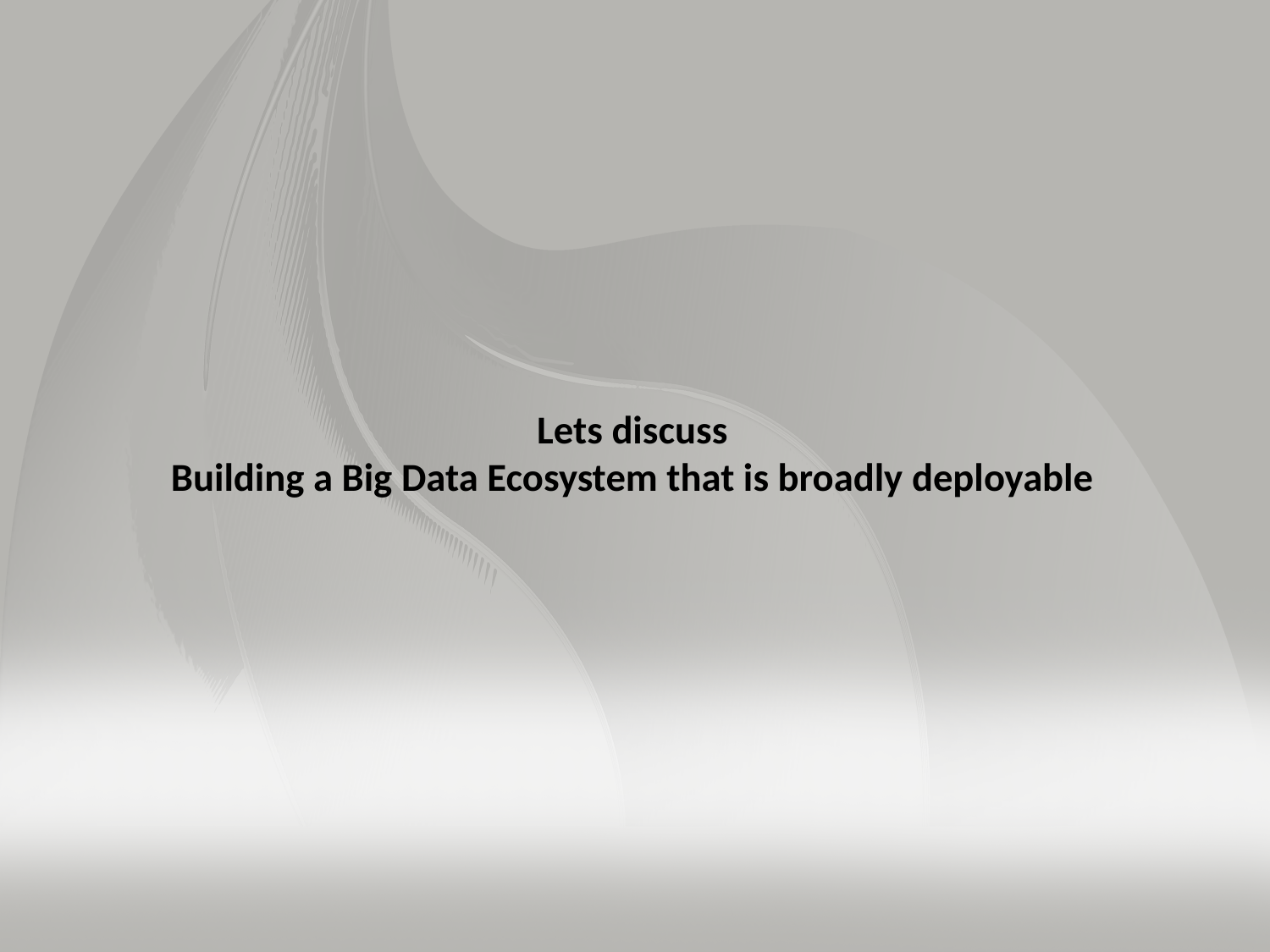

# Lets discuss Building a Big Data Ecosystem that is broadly deployable